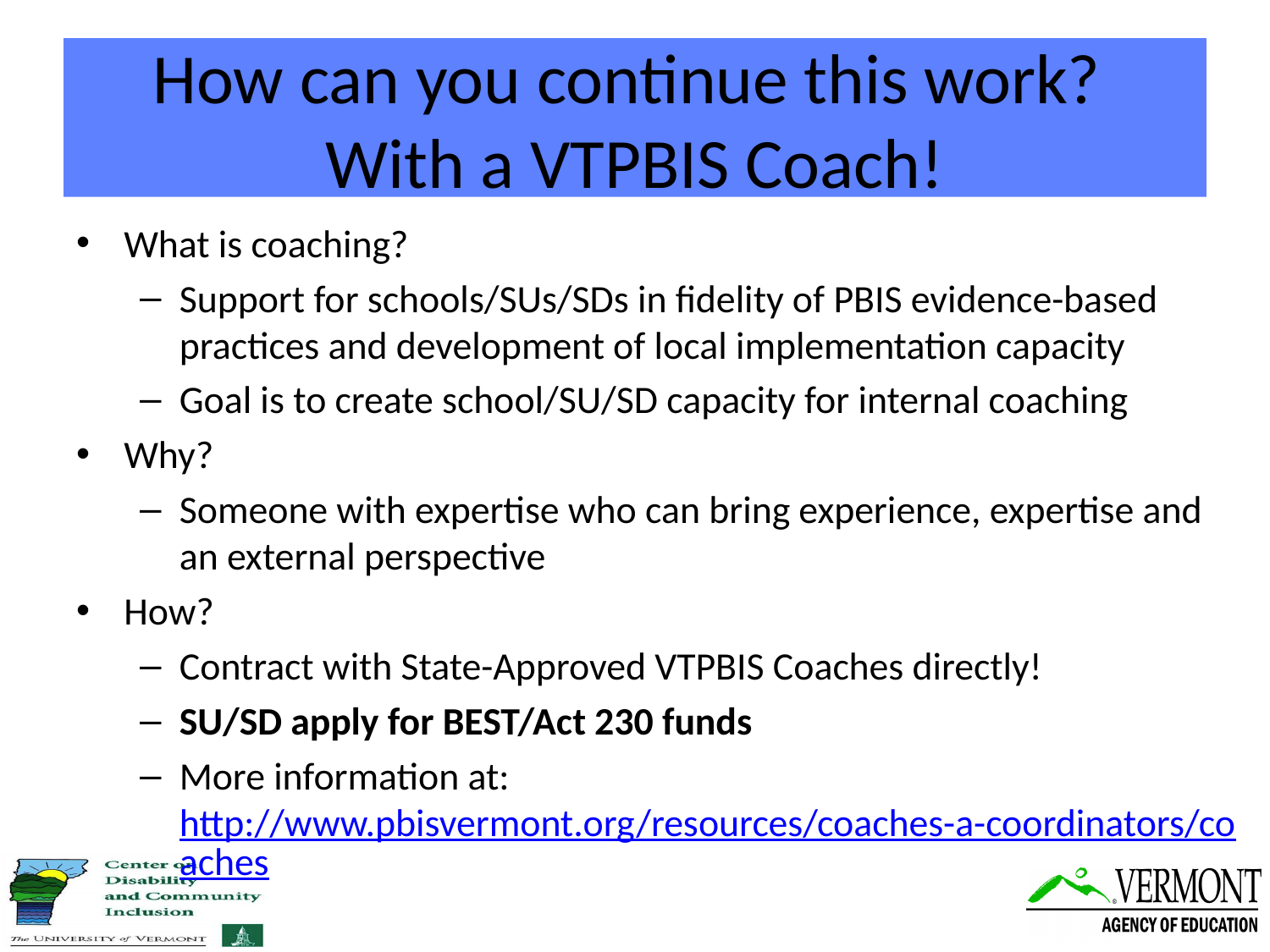

# How can you continue this work? With a VTPBIS Coach!
What is coaching?
Support for schools/SUs/SDs in fidelity of PBIS evidence-based practices and development of local implementation capacity
Goal is to create school/SU/SD capacity for internal coaching
Why?
Someone with expertise who can bring experience, expertise and an external perspective
How?
Contract with State-Approved VTPBIS Coaches directly!
SU/SD apply for BEST/Act 230 funds
More information at: http://www.pbisvermont.org/resources/coaches-a-coordinators/coaches